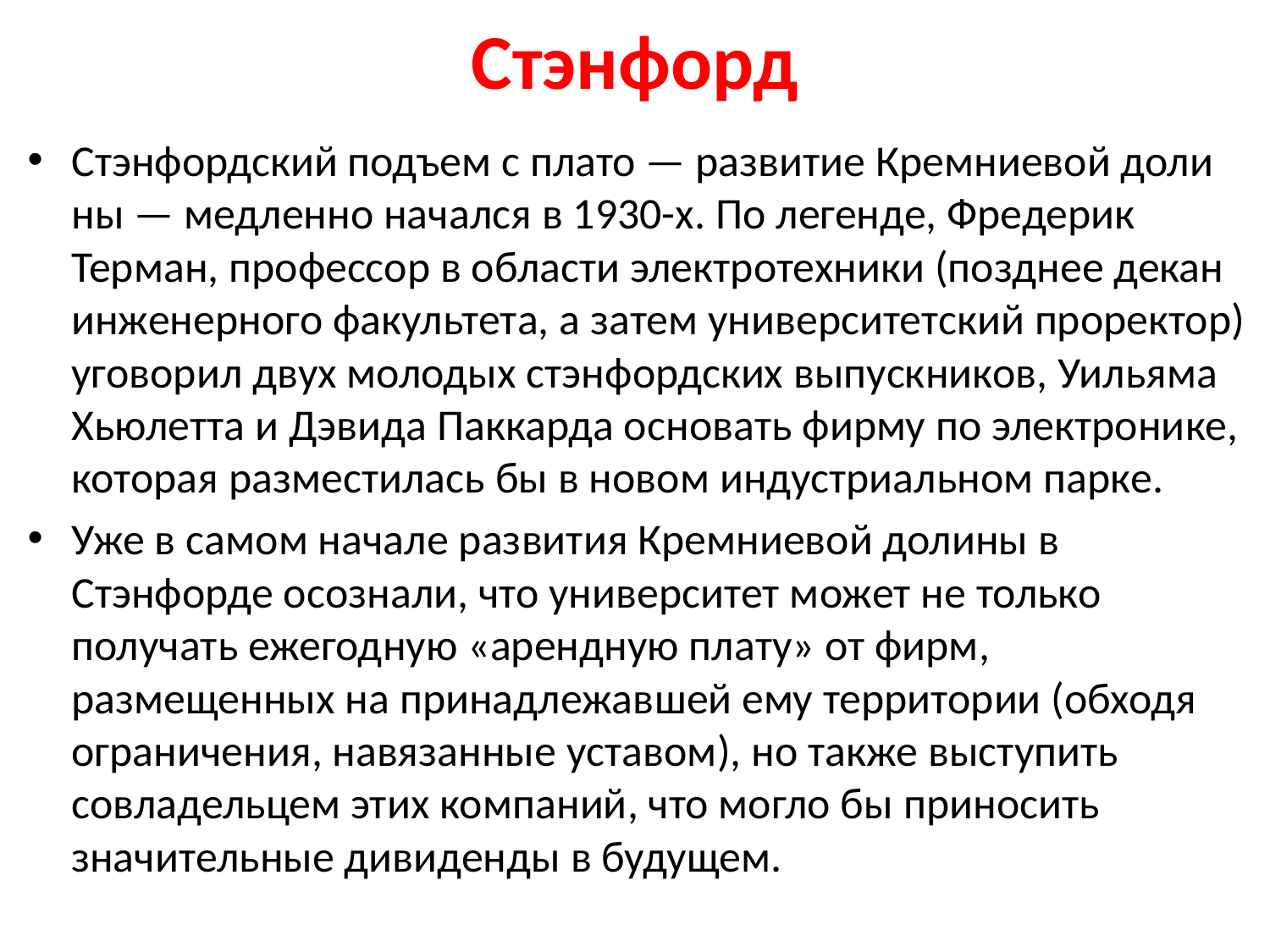

# Стэнфорд
Стэнфордский подъем с плато — развитие Кремниевой доли­ны — медленно начался в 1930-х. По легенде, Фредерик Терман, профессор в области электротехники (позднее декан инженер­ного факультета, а затем университетский проректор) уговорил двух молодых стэнфордских выпускников, Уильяма Хьюлетта и Дэвида Паккарда основать фирму по электронике, которая разместилась бы в новом индустриальном парке.
Уже в самом начале развития Кремниевой долины в Стэнфорде осознали, что университет может не только получать ежегод­ную «арендную плату» от фирм, размещенных на принадлежав­шей ему территории (обходя ограничения, навязанные уставом), но также выступить совладельцем этих компаний, что могло бы приносить значительные дивиденды в будущем.